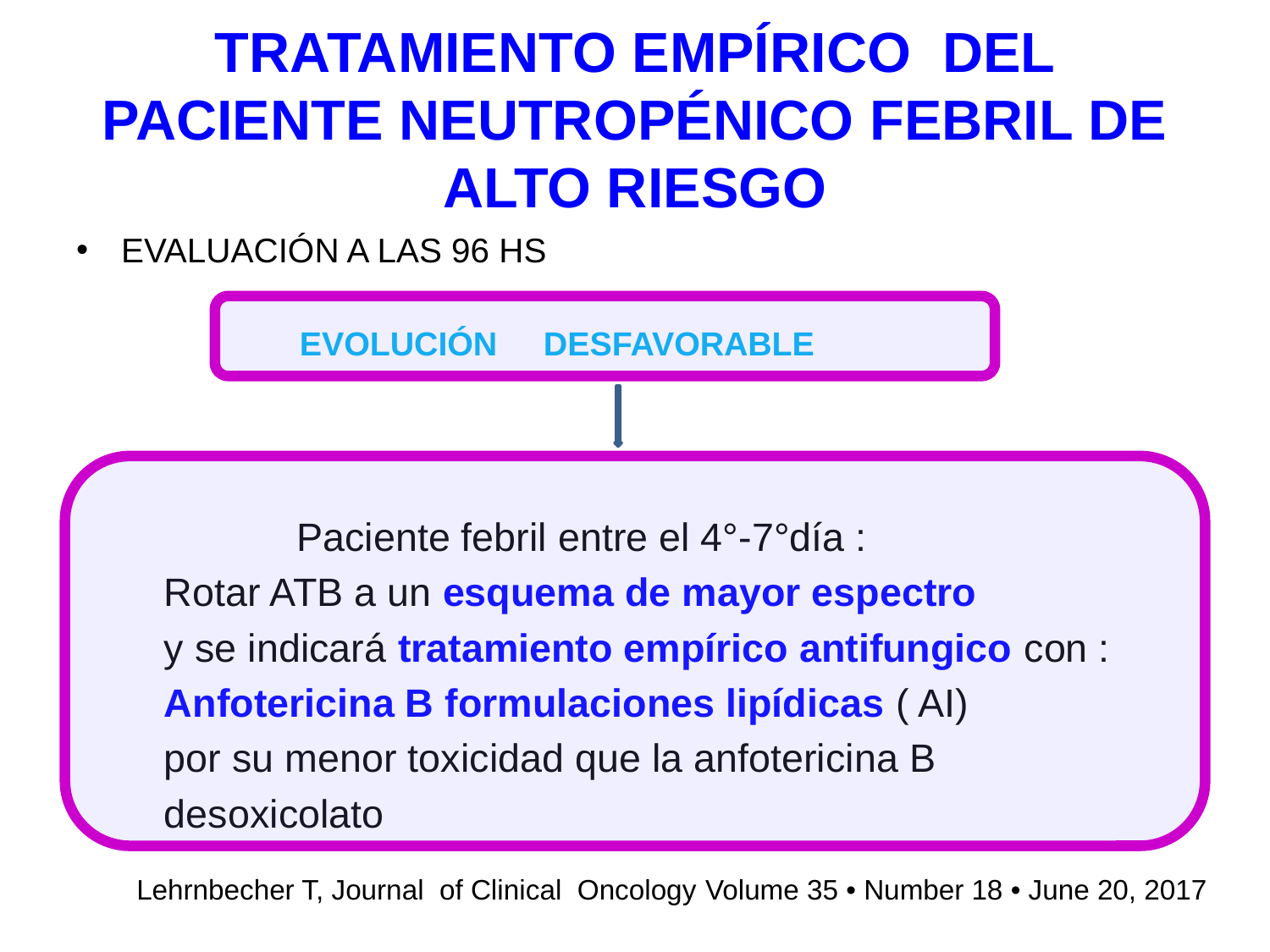

# TRATAMIENTO EMPÍRICO  DEL PACIENTE NEUTROPÉNICO FEBRIL DE ALTO RIESGO
EVALUACIÓN A LAS 96 HS

                        EVOLUCIÓN     DESFAVORABLE

                    Paciente febril entre el 4°-7°día :
        Rotar ATB a un esquema de mayor espectro
        y se indicará tratamiento empírico antifungico con :
        Anfotericina B formulaciones lipídicas ( AI)
        por su menor toxicidad que la anfotericina B
        desoxicolato

     Lehrnbecher T, Journal  of Clinical  Oncology Volume 35 • Number 18 • June 20, 2017